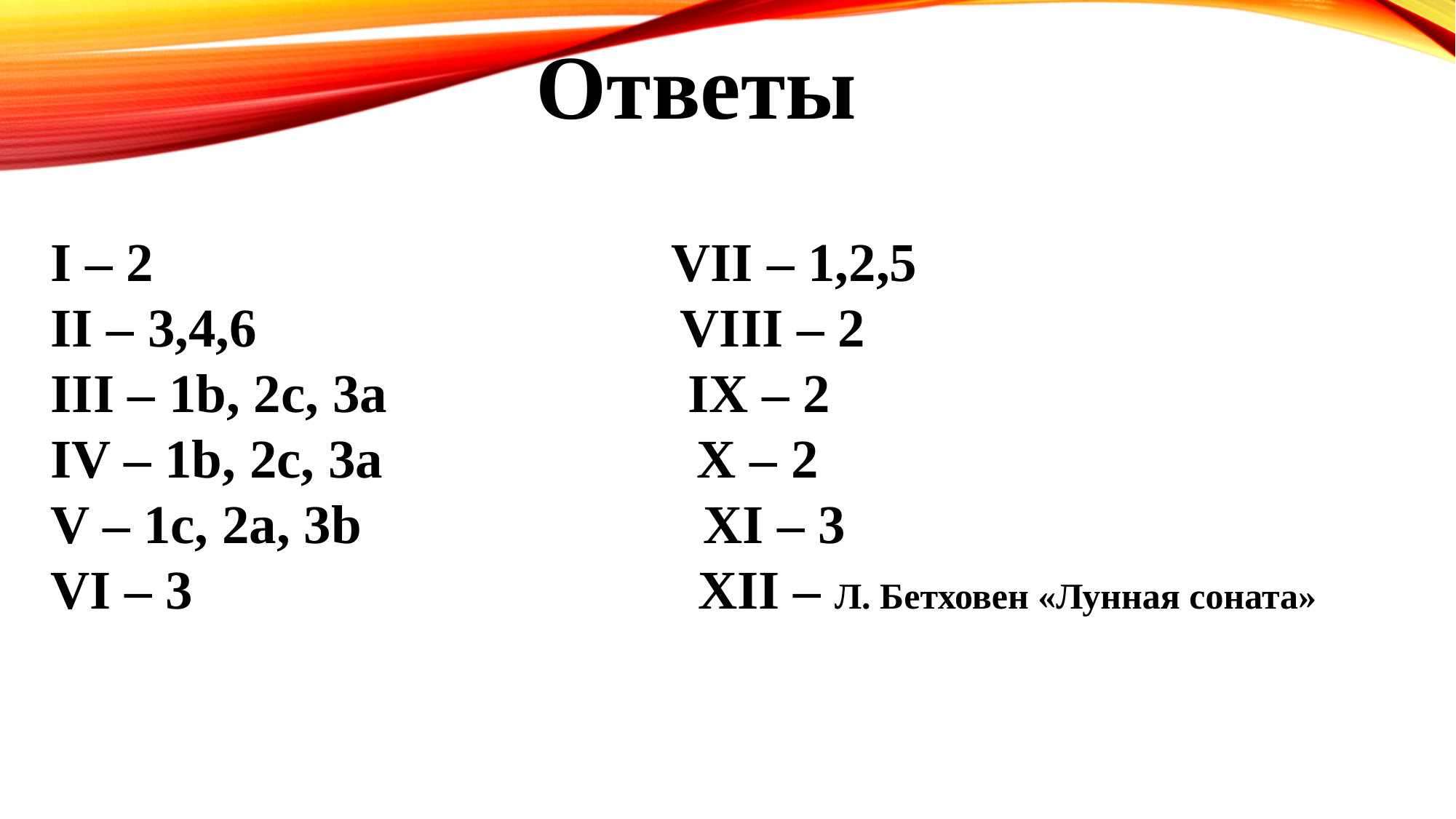

Ответы
I – 2                                      VII – 1,2,5
II – 3,4,6                               VIII – 2
III – 1b, 2c, 3a                      IX – 2
IV – 1b, 2c, 3a                       X – 2
V – 1c, 2a, 3b                         XI – 3
VI – 3                                     XII – Л. Бетховен «Лунная соната»